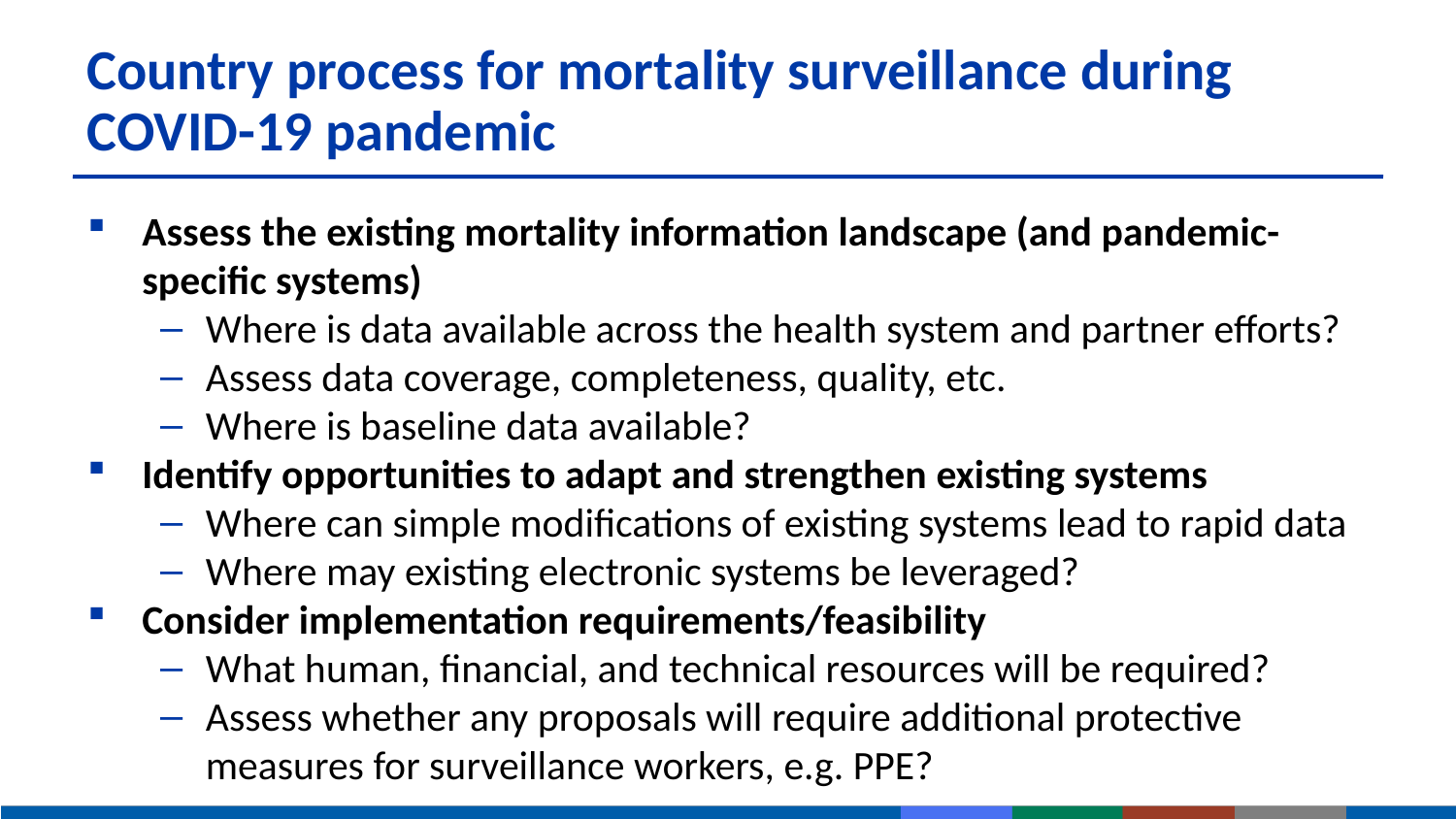

# Country process for mortality surveillance during COVID-19 pandemic
Assess the existing mortality information landscape (and pandemic-specific systems)
Where is data available across the health system and partner efforts?
Assess data coverage, completeness, quality, etc.
Where is baseline data available?
Identify opportunities to adapt and strengthen existing systems
Where can simple modifications of existing systems lead to rapid data
Where may existing electronic systems be leveraged?
Consider implementation requirements/feasibility
What human, financial, and technical resources will be required?
Assess whether any proposals will require additional protective measures for surveillance workers, e.g. PPE?